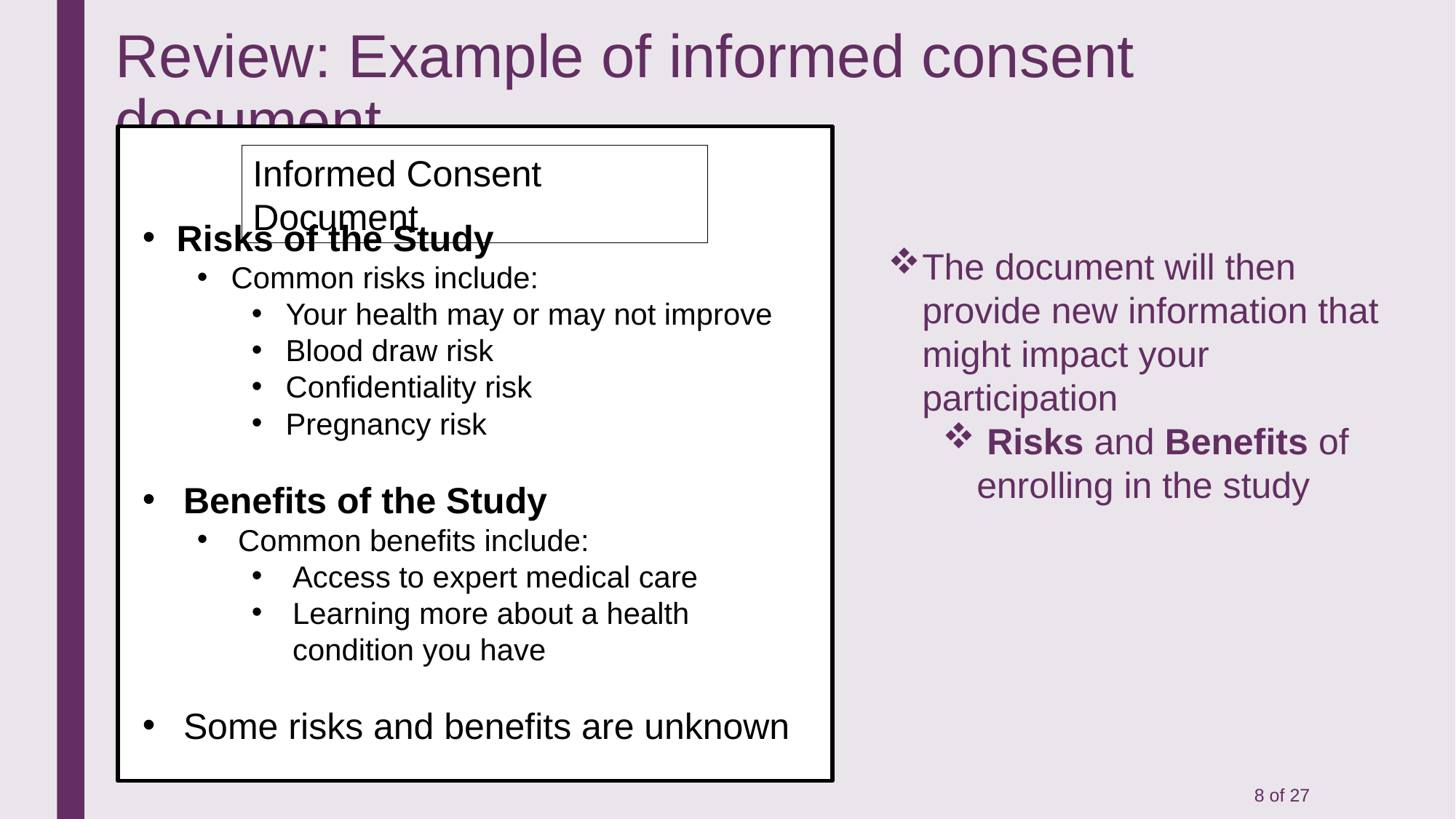

# Review: Example of informed consent document
Info
Informed Consent Document
Risks of the Study
Common risks include:
Your health may or may not improve
Blood draw risk
Confidentiality risk
Pregnancy risk

Benefits of the Study
Common benefits include:
Access to expert medical care
Learning more about a health condition you have

Some risks and benefits are unknown

The document will then provide new information that might impact your participation
 Risks and Benefits of enrolling in the study
8 of 27